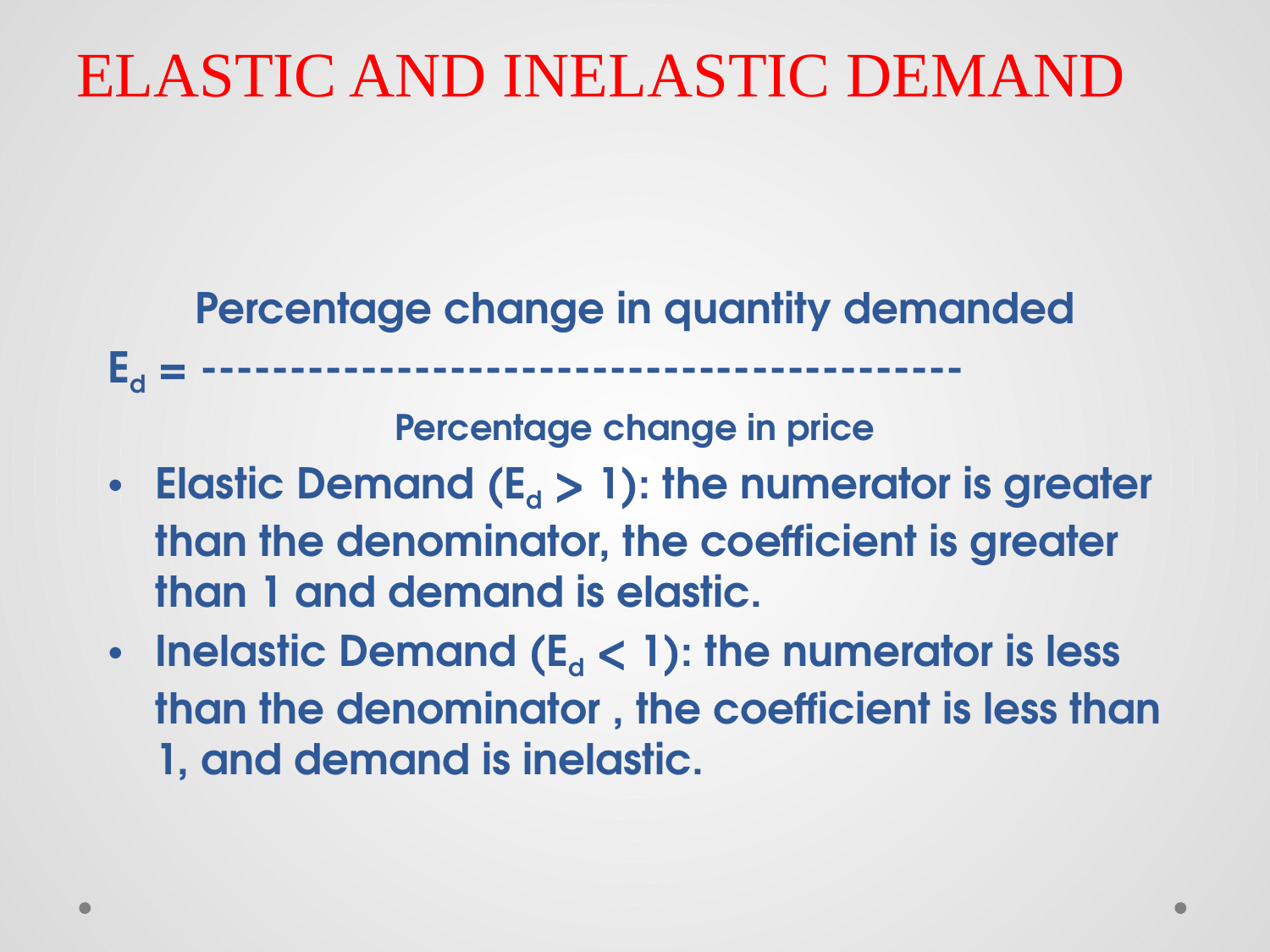

# ELASTIC AND INELASTIC DEMAND
Percentage change in quantity demanded
Ed = -------------------------------------------
Percentage change in price
Elastic Demand (Ed > 1): the numerator is greater than the denominator, the coefficient is greater than 1 and demand is elastic.
Inelastic Demand (Ed < 1): the numerator is less than the denominator , the coefficient is less than 1, and demand is inelastic.